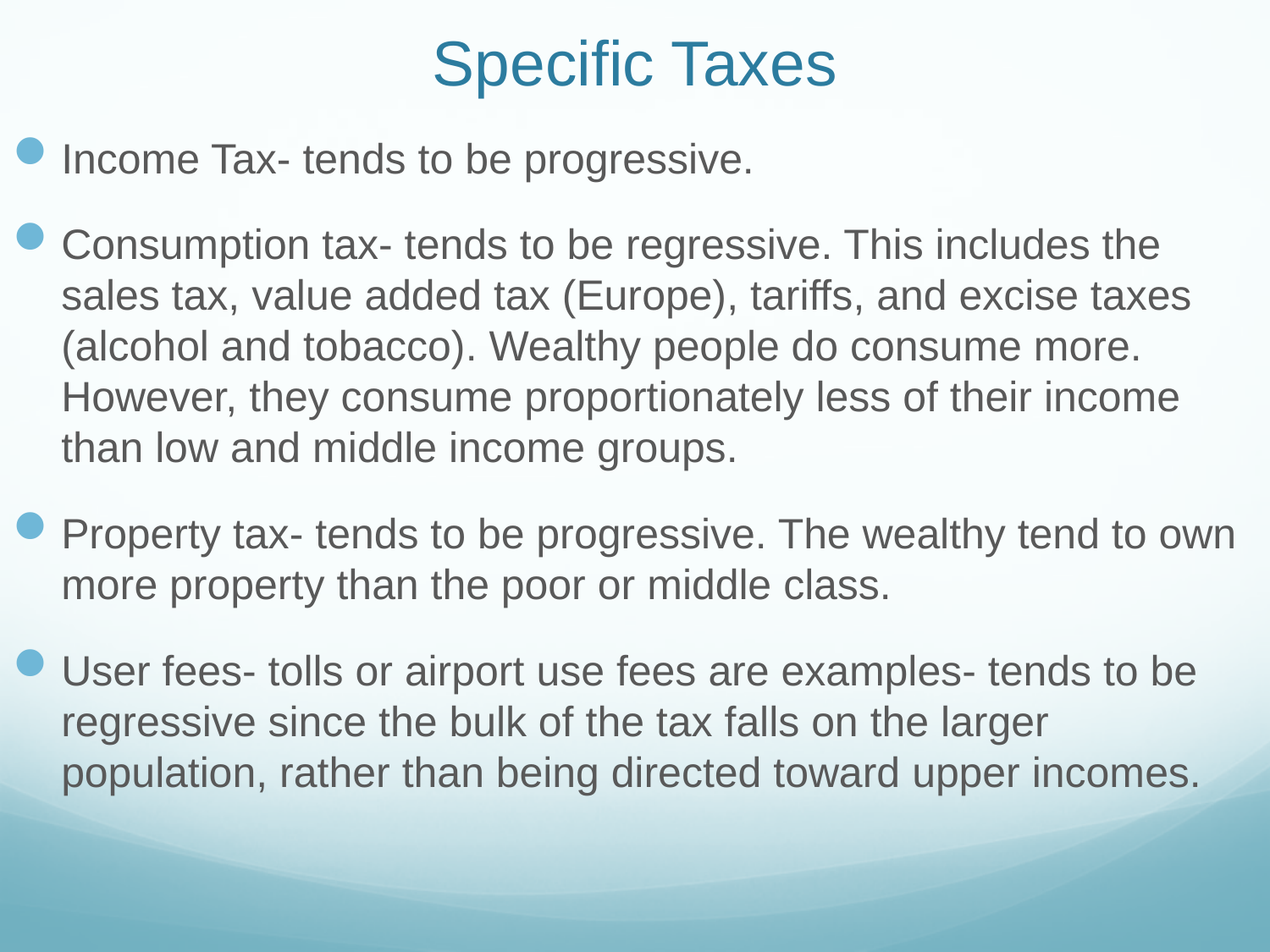

# Specific Taxes
Income Tax- tends to be progressive.
Consumption tax- tends to be regressive. This includes the sales tax, value added tax (Europe), tariffs, and excise taxes (alcohol and tobacco). Wealthy people do consume more. However, they consume proportionately less of their income than low and middle income groups.
Property tax- tends to be progressive. The wealthy tend to own more property than the poor or middle class.
User fees- tolls or airport use fees are examples- tends to be regressive since the bulk of the tax falls on the larger population, rather than being directed toward upper incomes.